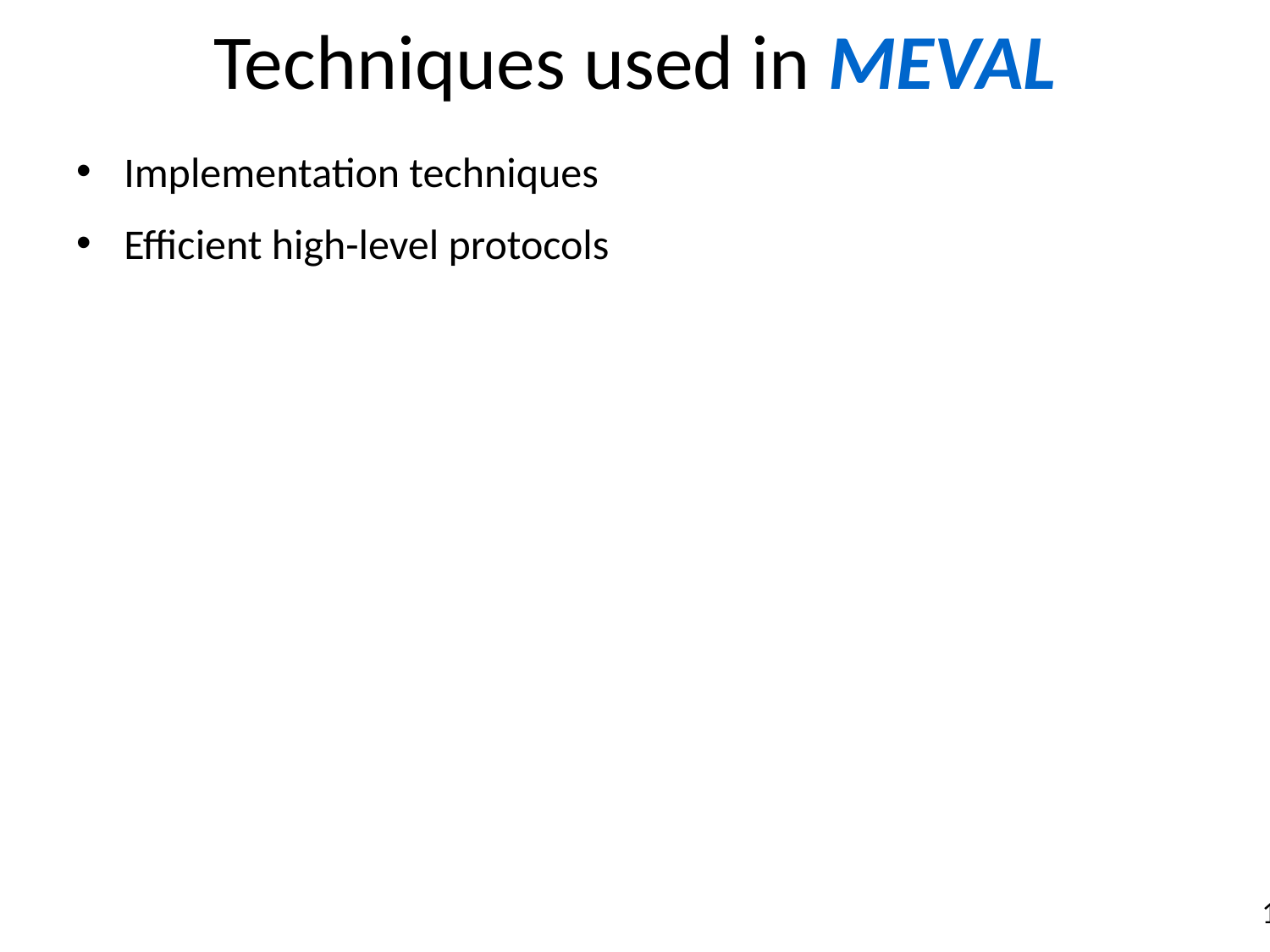

# Techniques used in MEVAL
Implementation techniques
Efficient high-level protocols